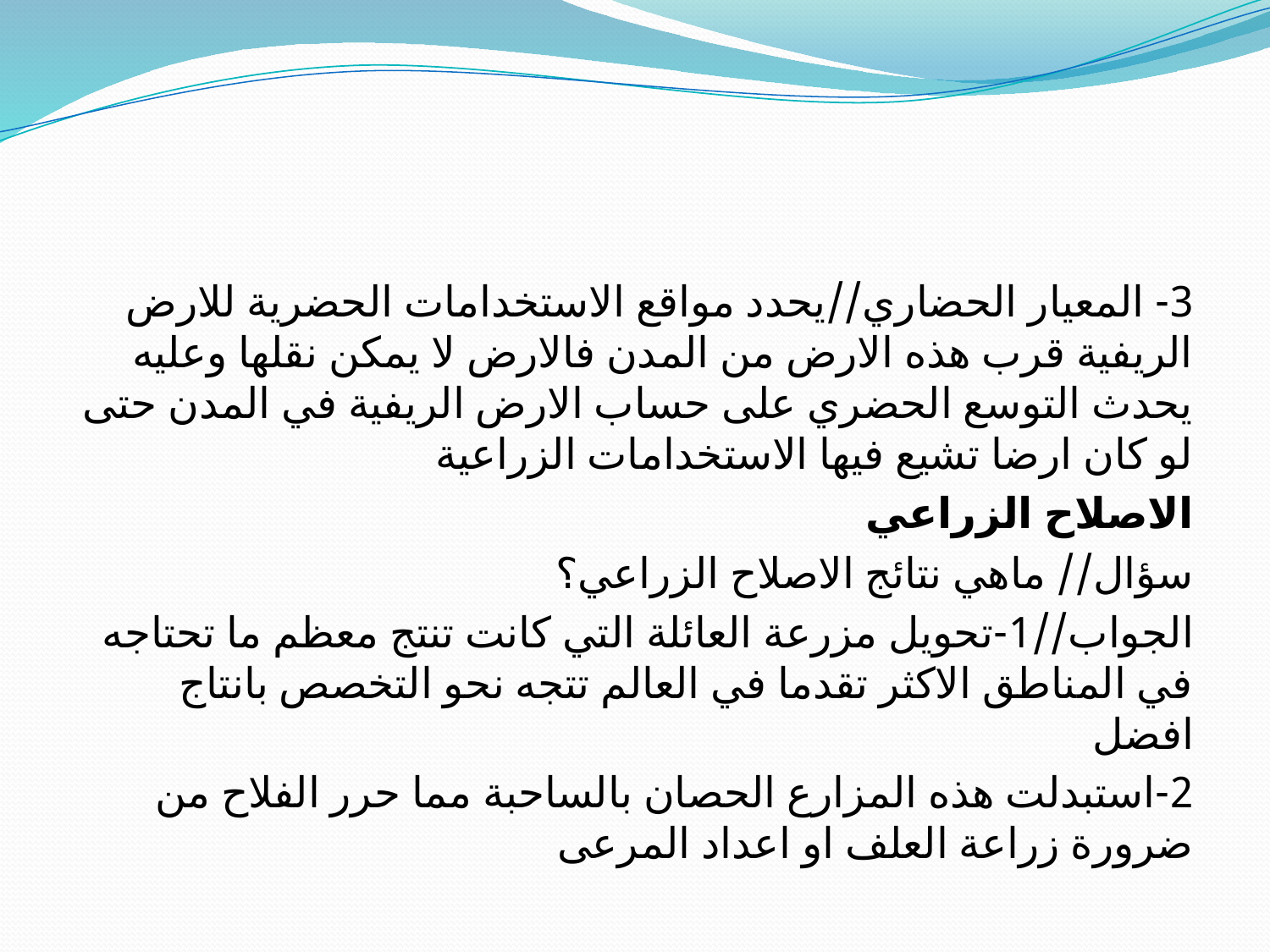

#
3- المعيار الحضاري//يحدد مواقع الاستخدامات الحضرية للارض الريفية قرب هذه الارض من المدن فالارض لا يمكن نقلها وعليه يحدث التوسع الحضري على حساب الارض الريفية في المدن حتى لو كان ارضا تشيع فيها الاستخدامات الزراعية
الاصلاح الزراعي
سؤال// ماهي نتائج الاصلاح الزراعي؟
الجواب//1-تحويل مزرعة العائلة التي كانت تنتج معظم ما تحتاجه في المناطق الاكثر تقدما في العالم تتجه نحو التخصص بانتاج افضل
2-استبدلت هذه المزارع الحصان بالساحبة مما حرر الفلاح من ضرورة زراعة العلف او اعداد المرعى